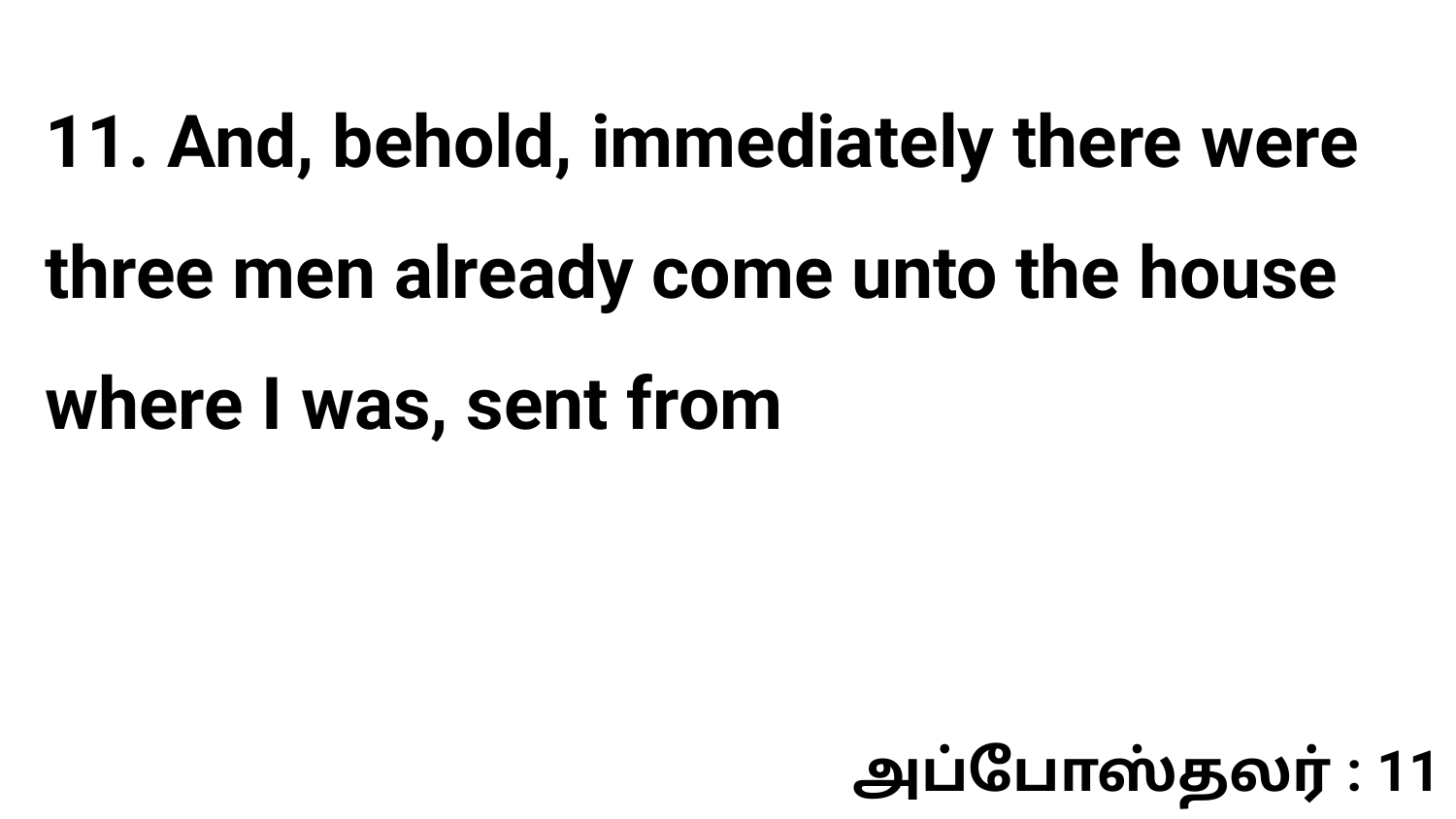

11. And, behold, immediately there were three men already come unto the house where I was, sent from
அப்போஸ்தலர் : 11